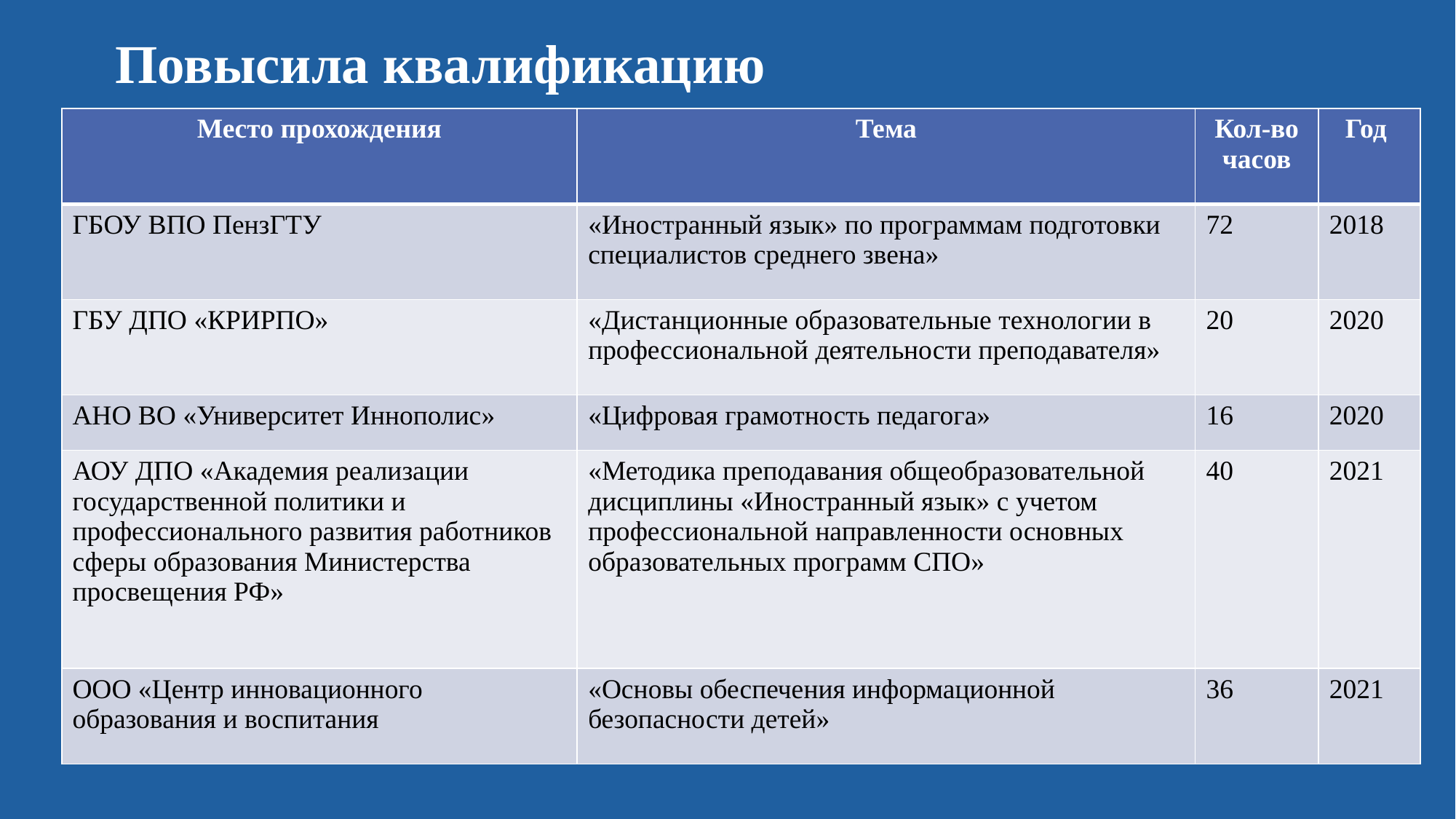

# Повысила квалификацию
| Место прохождения | Тема | Кол-во часов | Год |
| --- | --- | --- | --- |
| ГБОУ ВПО ПензГТУ | «Иностранный язык» по программам подготовки специалистов среднего звена» | 72 | 2018 |
| ГБУ ДПО «КРИРПО» | «Дистанционные образовательные технологии в профессиональной деятельности преподавателя» | 20 | 2020 |
| АНО ВО «Университет Иннополис» | «Цифровая грамотность педагога» | 16 | 2020 |
| АОУ ДПО «Академия реализации государственной политики и профессионального развития работников сферы образования Министерства просвещения РФ» | «Методика преподавания общеобразовательной дисциплины «Иностранный язык» с учетом профессиональной направленности основных образовательных программ СПО» | 40 | 2021 |
| ООО «Центр инновационного образования и воспитания | «Основы обеспечения информационной безопасности детей» | 36 | 2021 |